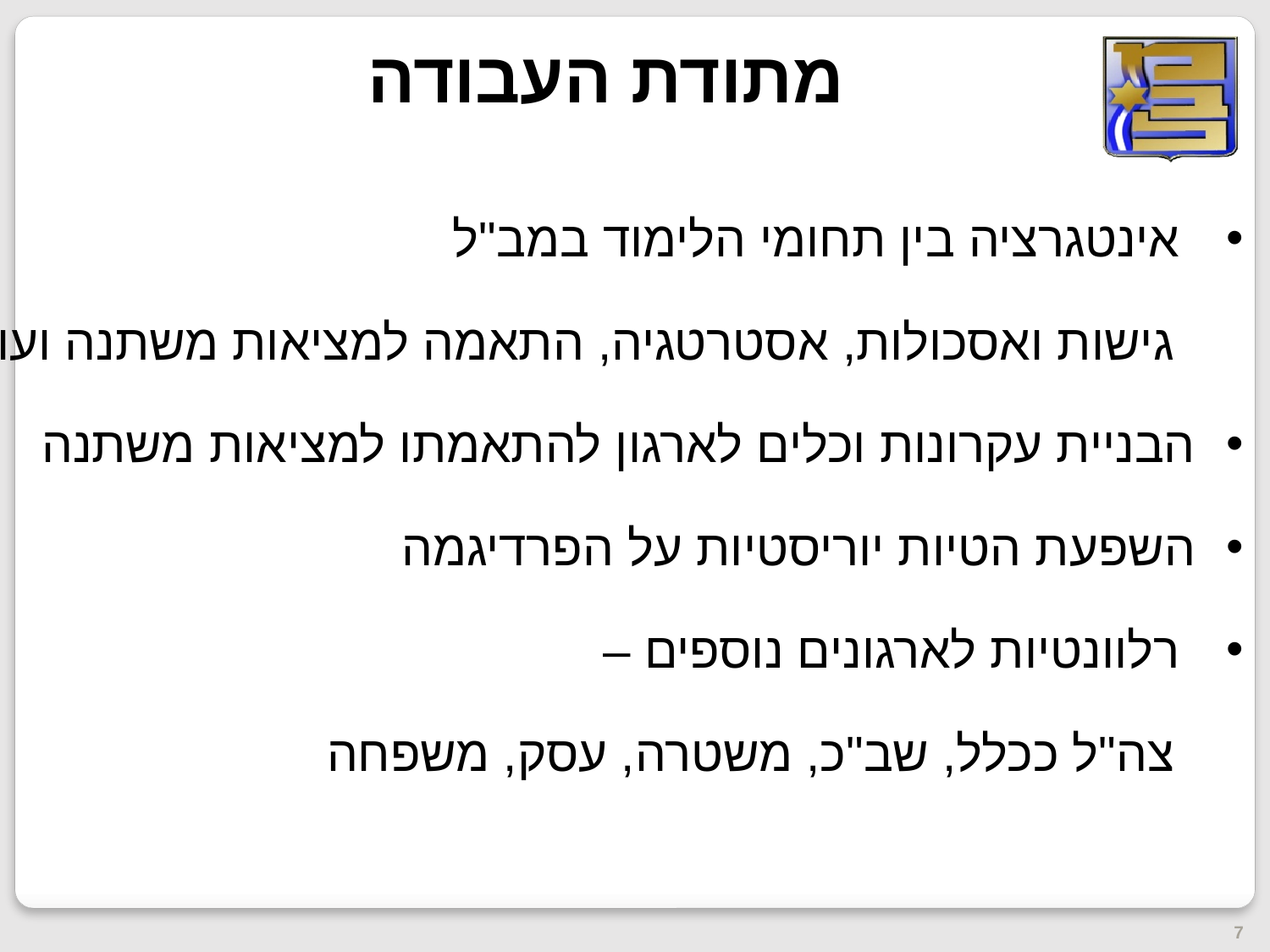

מתודת העבודה
אינטגרציה בין תחומי הלימוד במב"ל
     גישות ואסכולות, אסטרטגיה, התאמה למציאות משתנה ועוד
הבניית עקרונות וכלים לארגון להתאמתו למציאות משתנה
השפעת הטיות יוריסטיות על הפרדיגמה
רלוונטיות לארגונים נוספים –
     צה"ל ככלל, שב"כ, משטרה, עסק, משפחה

7